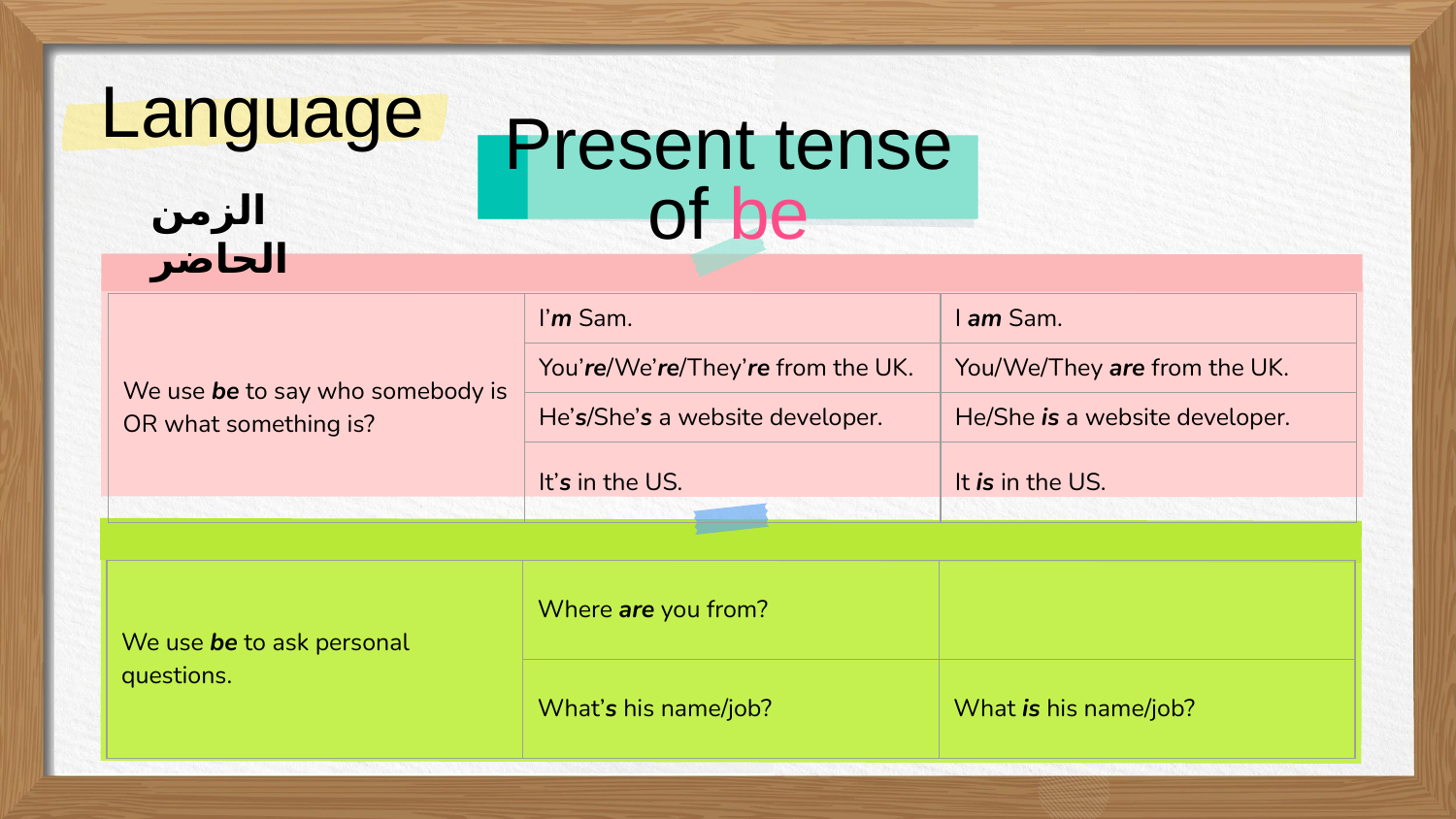

# Language

Present tense of be
الزمن الحاضر

| We use be to say who somebody is OR what something is? | I’m Sam. | I am Sam. |
| --- | --- | --- |
|  | You’re/We’re/They’re from the UK. | You/We/They are from the UK. |
|  | He’s/She’s a website developer. | He/She is a website developer. |
|  | It’s in the US. | It is in the US. |

| We use be to ask personal questions. | Where are you from? |  |
| --- | --- | --- |
|  | What’s his name/job? | What is his name/job? |